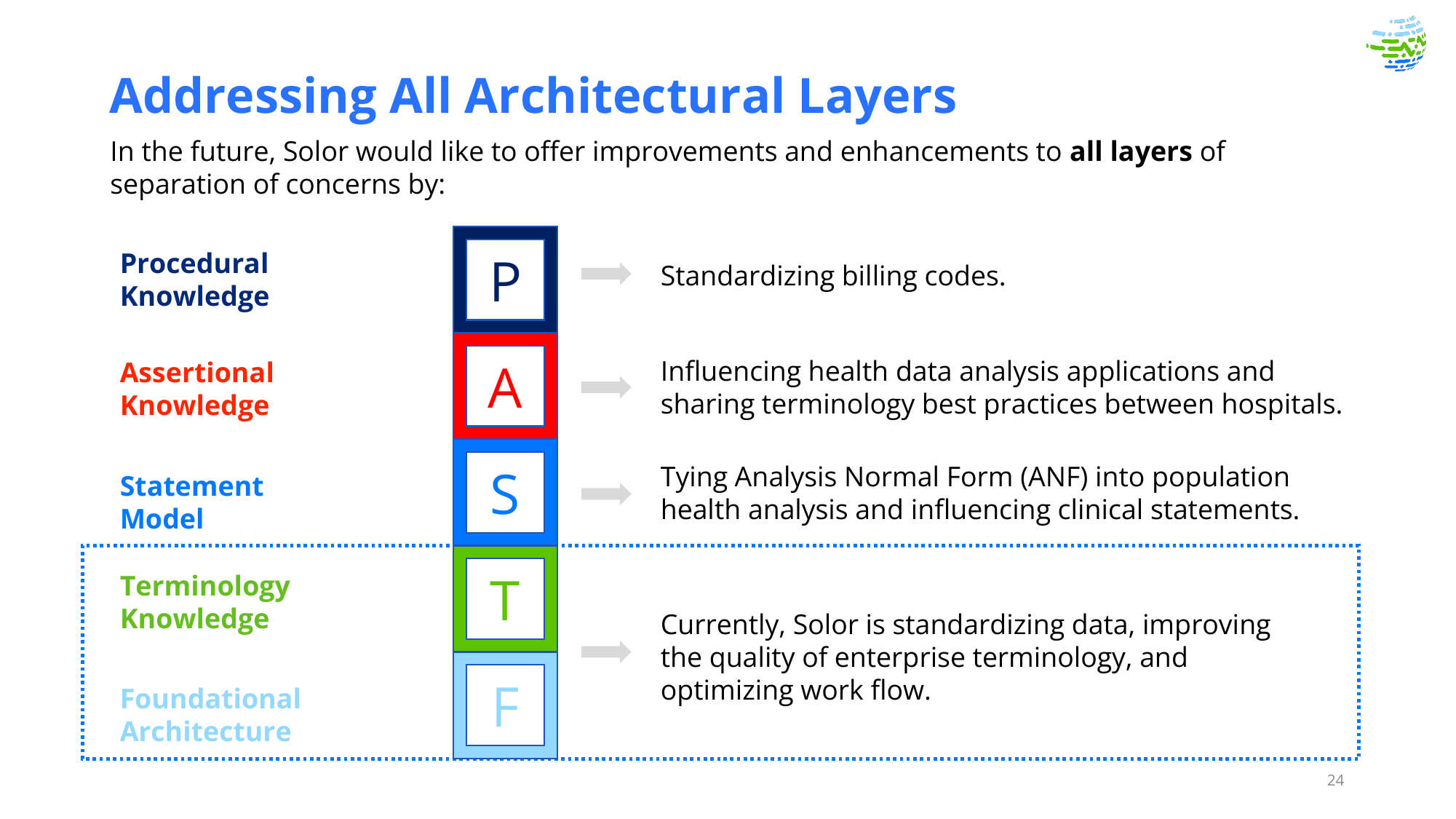

# Addressing All Architectural Layers
In the future, Solor would like to offer improvements and enhancements to all layers of separation of concerns by:
P
A
S
T
F
Procedural Knowledge
Assertional Knowledge
Statement
Model
Terminology Knowledge
Foundational Architecture
Standardizing billing codes.

Influencing health data analysis applications and sharing terminology best practices between hospitals.

Tying Analysis Normal Form (ANF) into population health analysis and influencing clinical statements.

Currently, Solor is standardizing data, improving the quality of enterprise terminology, and optimizing work flow.

24